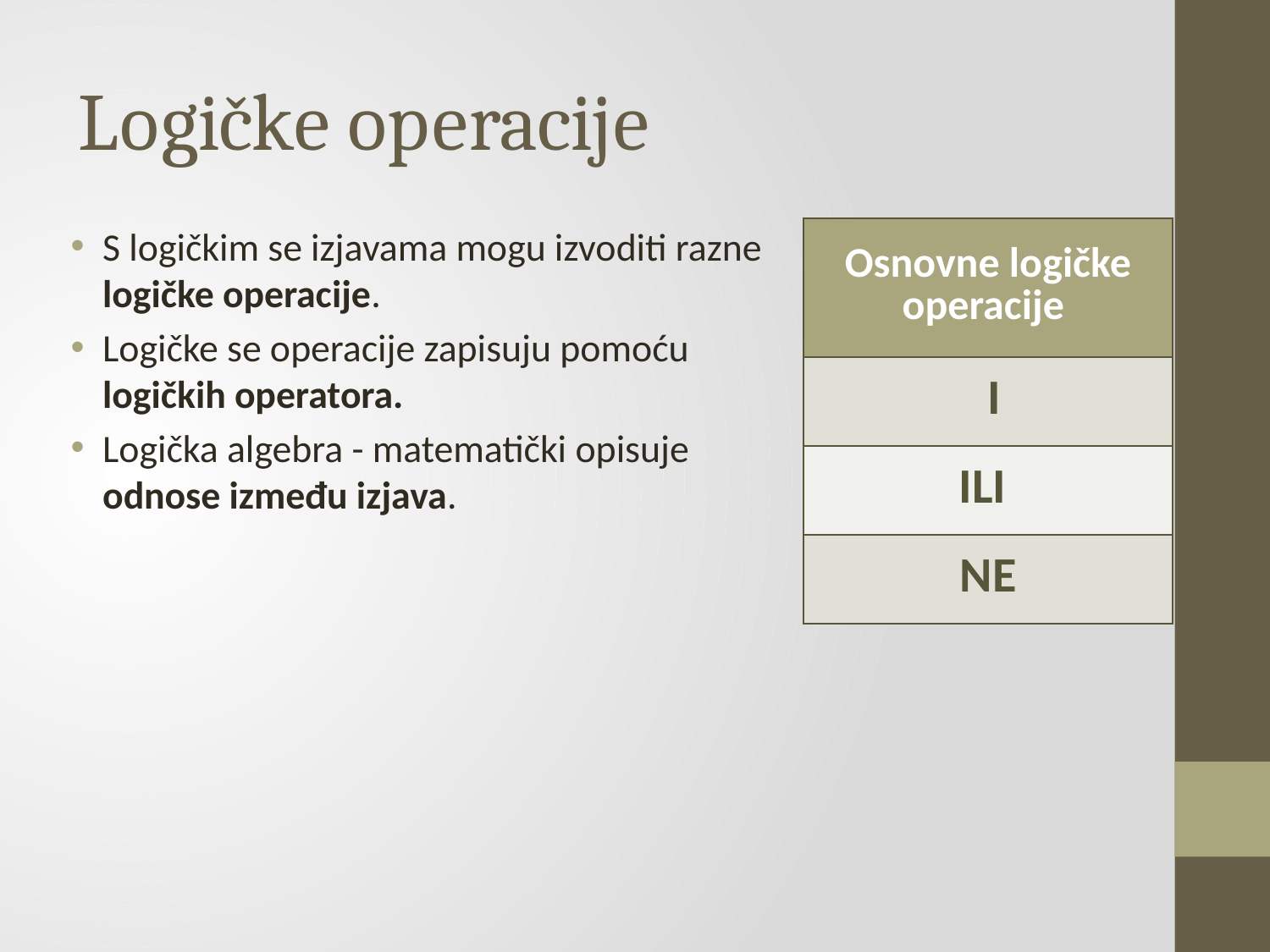

# Logičke operacije
S logičkim se izjavama mogu izvoditi razne logičke operacije.
Logičke se operacije zapisuju pomoću logičkih operatora.
Logička algebra - matematički opisuje odnose između izjava.

| Osnovne logičke operacije |
| --- |
| I |
| ILI |
| NE |